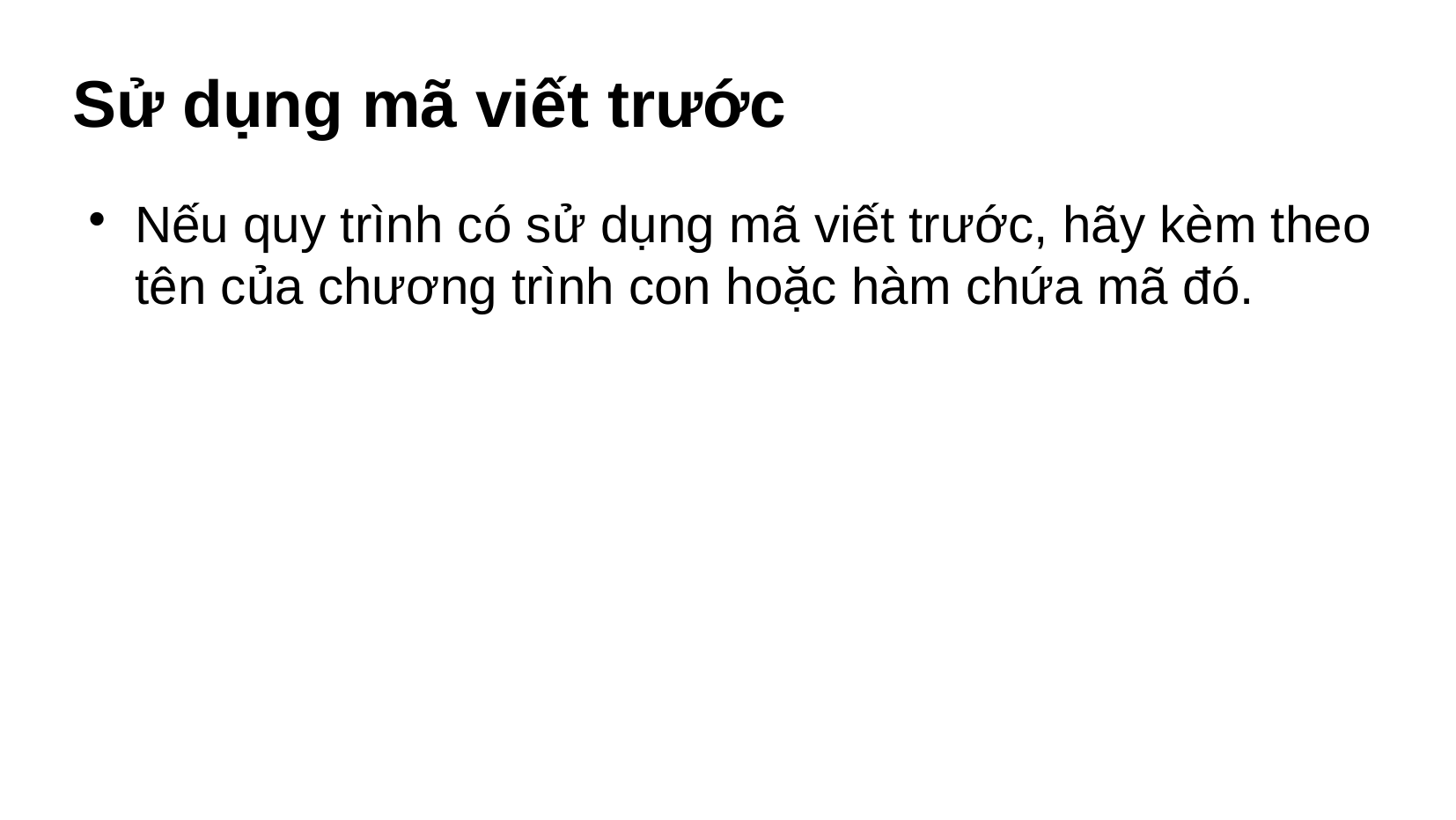

Sử dụng mã viết trước
Nếu quy trình có sử dụng mã viết trước, hãy kèm theo tên của chương trình con hoặc hàm chứa mã đó.